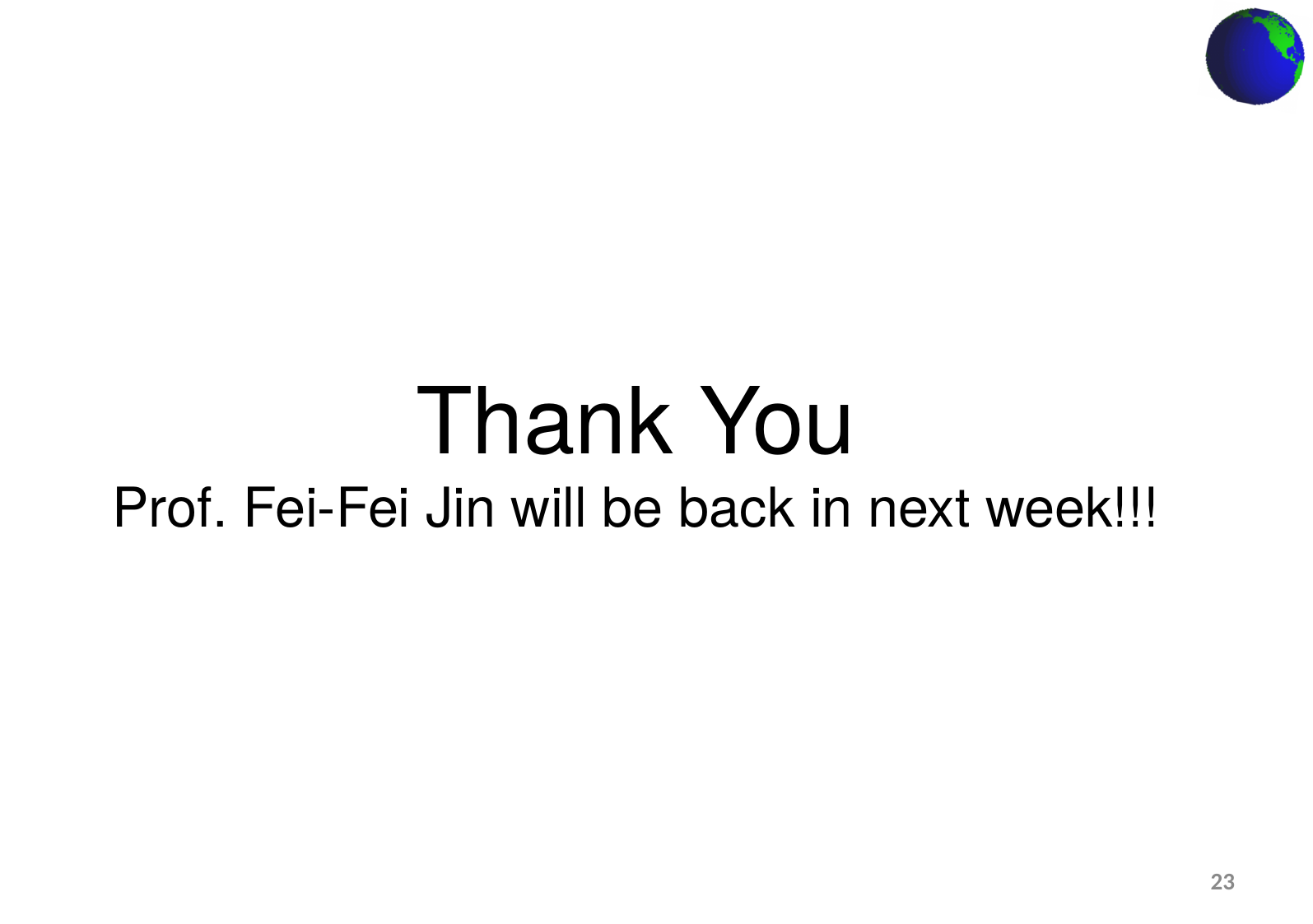

Thank You
Prof. Fei-Fei Jin will be back in next week!!!
23